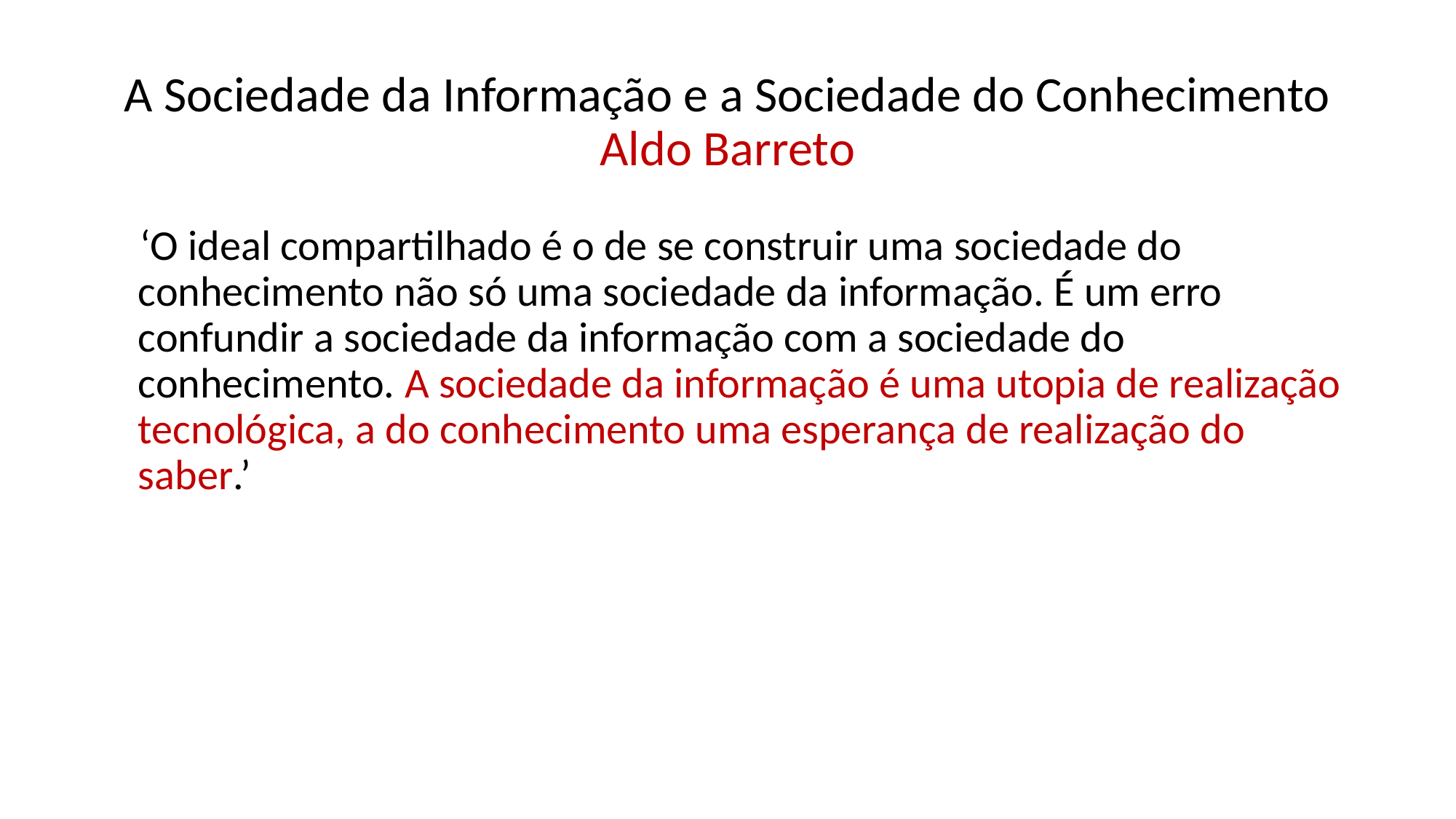

# A Sociedade da Informação e a Sociedade do Conhecimento Aldo Barreto
   ‘O ideal compartilhado é o de se construir uma sociedade do conhecimento não só uma sociedade da informação. É um erro confundir a sociedade da informação com a sociedade do conhecimento. A sociedade da informação é uma utopia de realização tecnológica, a do conhecimento uma esperança de realização do saber.’